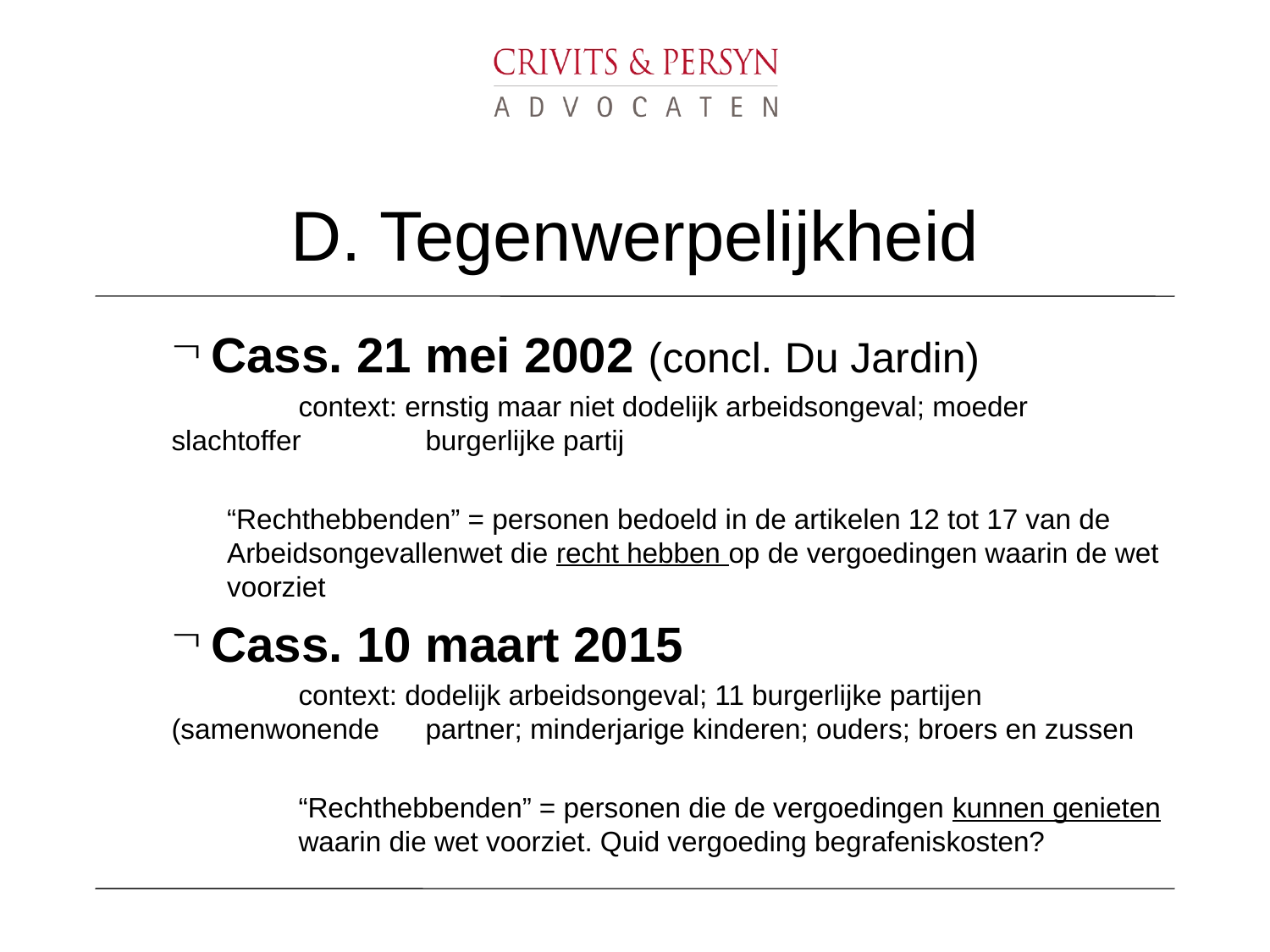

# D. Tegenwerpelijkheid
Cass. 21 mei 2002 (concl. Du Jardin)
	context: ernstig maar niet dodelijk arbeidsongeval; moeder slachtoffer 	burgerlijke partij

“Rechthebbenden” = personen bedoeld in de artikelen 12 tot 17 van de Arbeidsongevallenwet die recht hebben op de vergoedingen waarin de wet voorziet
Cass. 10 maart 2015
	context: dodelijk arbeidsongeval; 11 burgerlijke partijen (samenwonende 	partner; minderjarige kinderen; ouders; broers en zussen

	“Rechthebbenden” = personen die de vergoedingen kunnen genieten 	waarin die wet voorziet. Quid vergoeding begrafeniskosten?